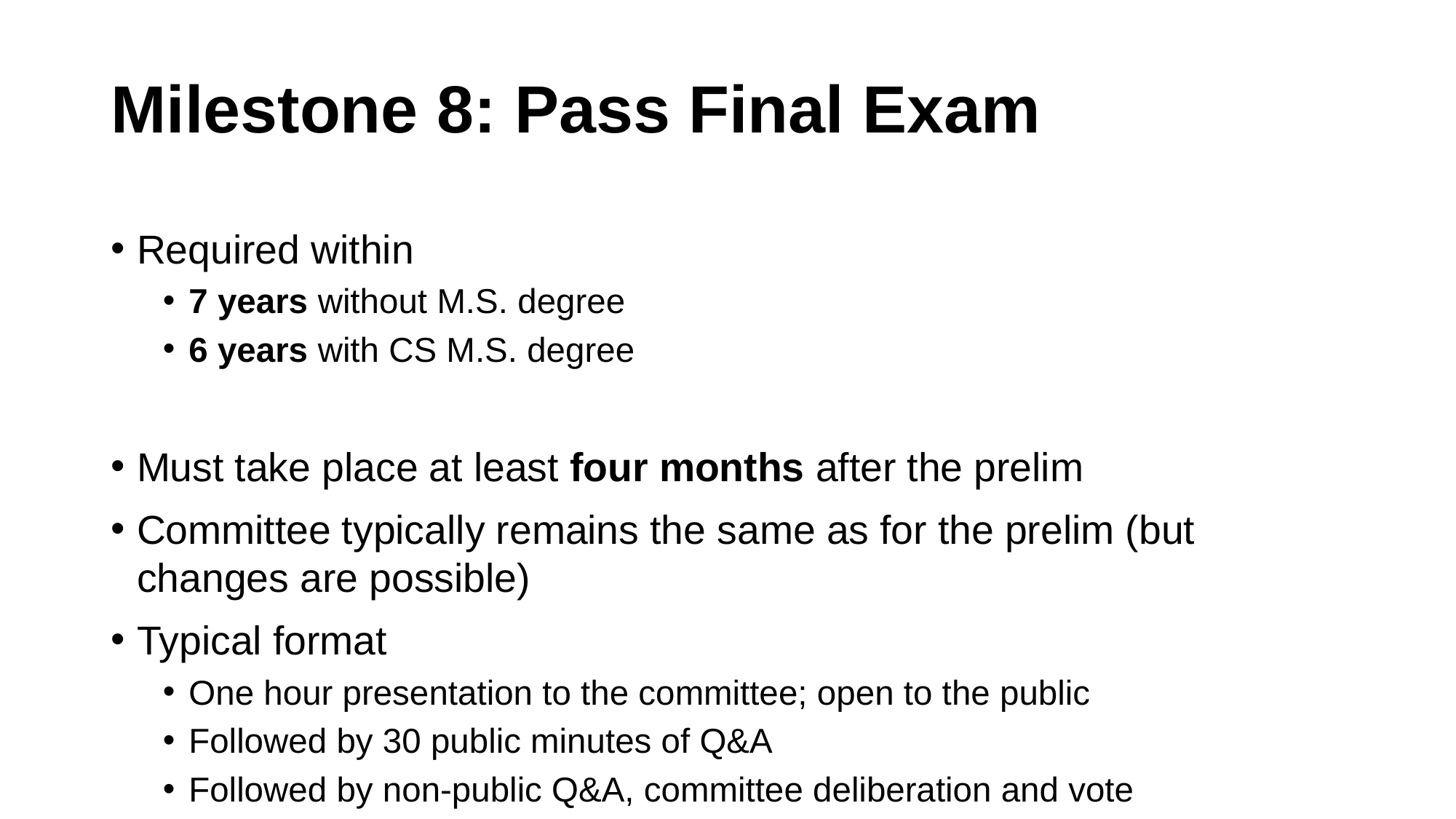

# Milestone 8: Pass Final Exam
Required within
7 years without M.S. degree
6 years with CS M.S. degree

Must take place at least four months after the prelim
Committee typically remains the same as for the prelim (but changes are possible)
Typical format
One hour presentation to the committee; open to the public
Followed by 30 public minutes of Q&A
Followed by non-public Q&A, committee deliberation and vote